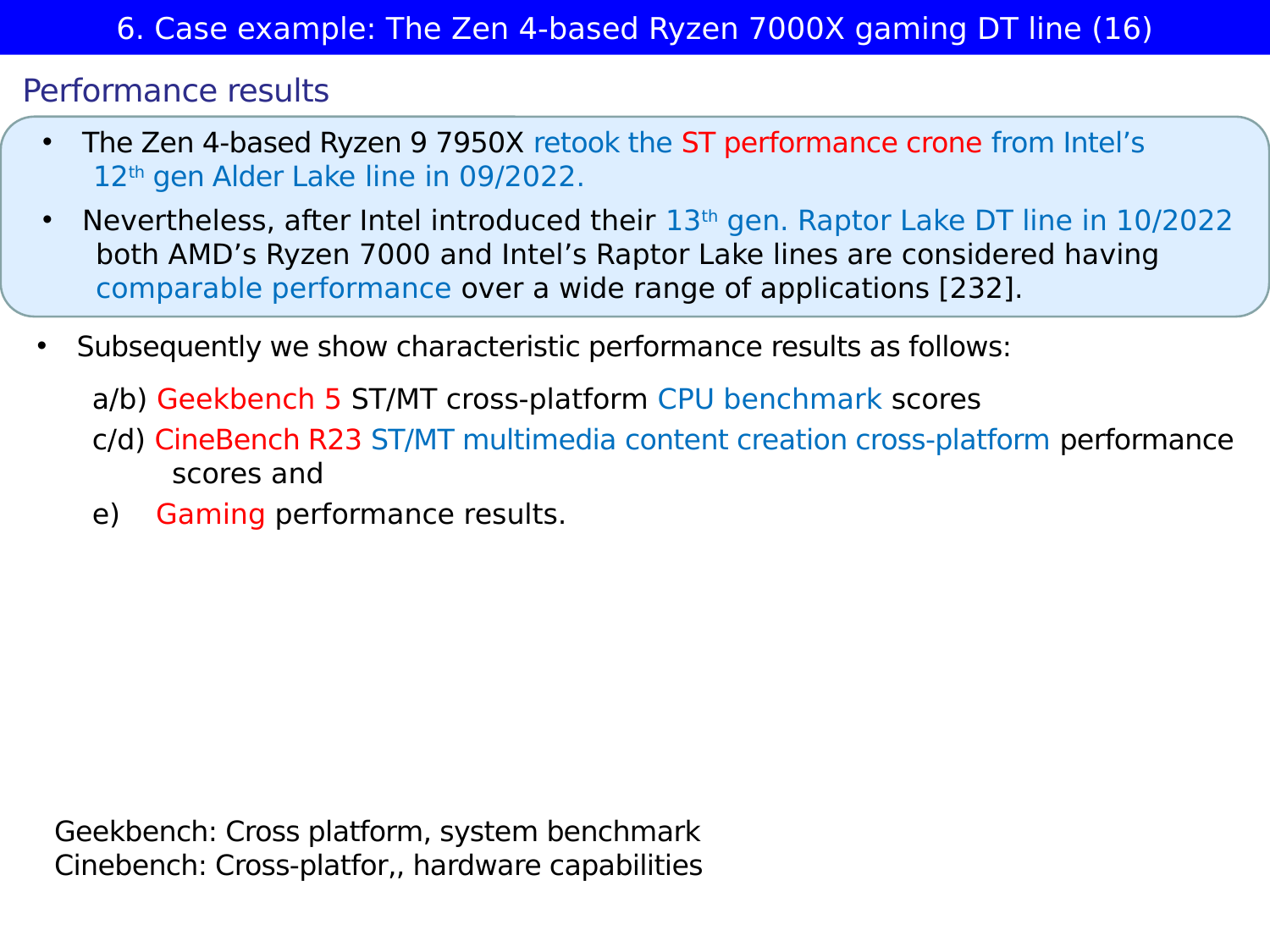

# 6. Case example: The Zen 4-based Ryzen 7000X gaming DT line (16)
Performance results

The Zen 4-based Ryzen 9 7950X retook the ST performance crone from Intel’s
      12th gen Alder Lake line in 09/2022.
Nevertheless, after Intel introduced their 13th gen. Raptor Lake DT line in 10/2022
      both AMD’s Ryzen 7000 and Intel’s Raptor Lake lines are considered having
      comparable performance over a wide range of applications [232].
Subsequently we show characteristic performance results as follows:
a/b) Geekbench 5 ST/MT cross-platform CPU benchmark scores
c/d) CineBench R23 ST/MT multimedia content creation cross-platform performance
         scores and
e)    Gaming performance results.
Geekbench: Cross platform, system benchmark
Cinebench: Cross-platfor,, hardware capabilities